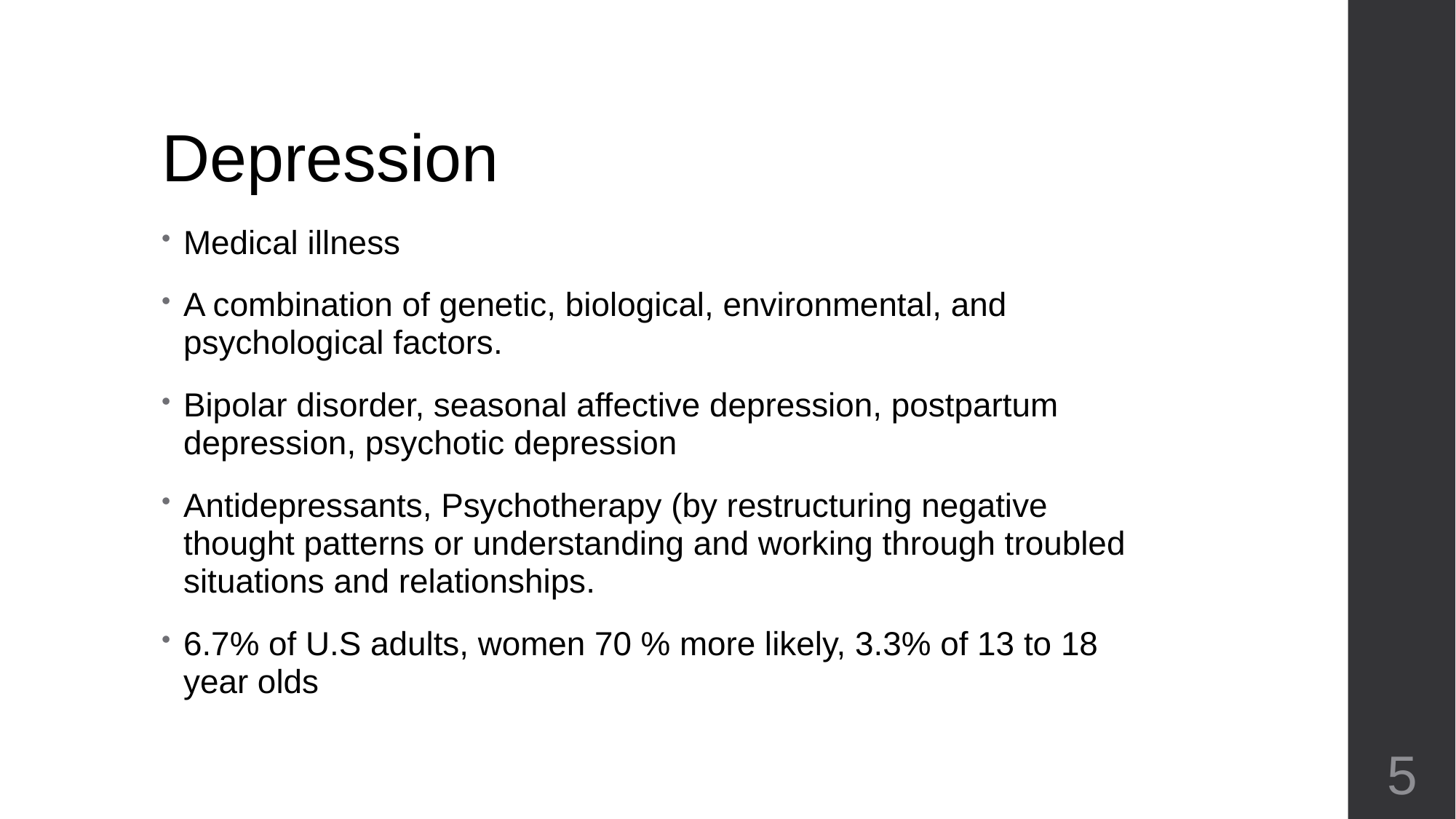

# Depression
Medical illness
A combination of genetic, biological, environmental, and psychological factors.
Bipolar disorder, seasonal affective depression, postpartum depression, psychotic depression
Antidepressants, Psychotherapy (by restructuring negative thought patterns or understanding and working through troubled situations and relationships.
6.7% of U.S adults, women 70 % more likely, 3.3% of 13 to 18 year olds